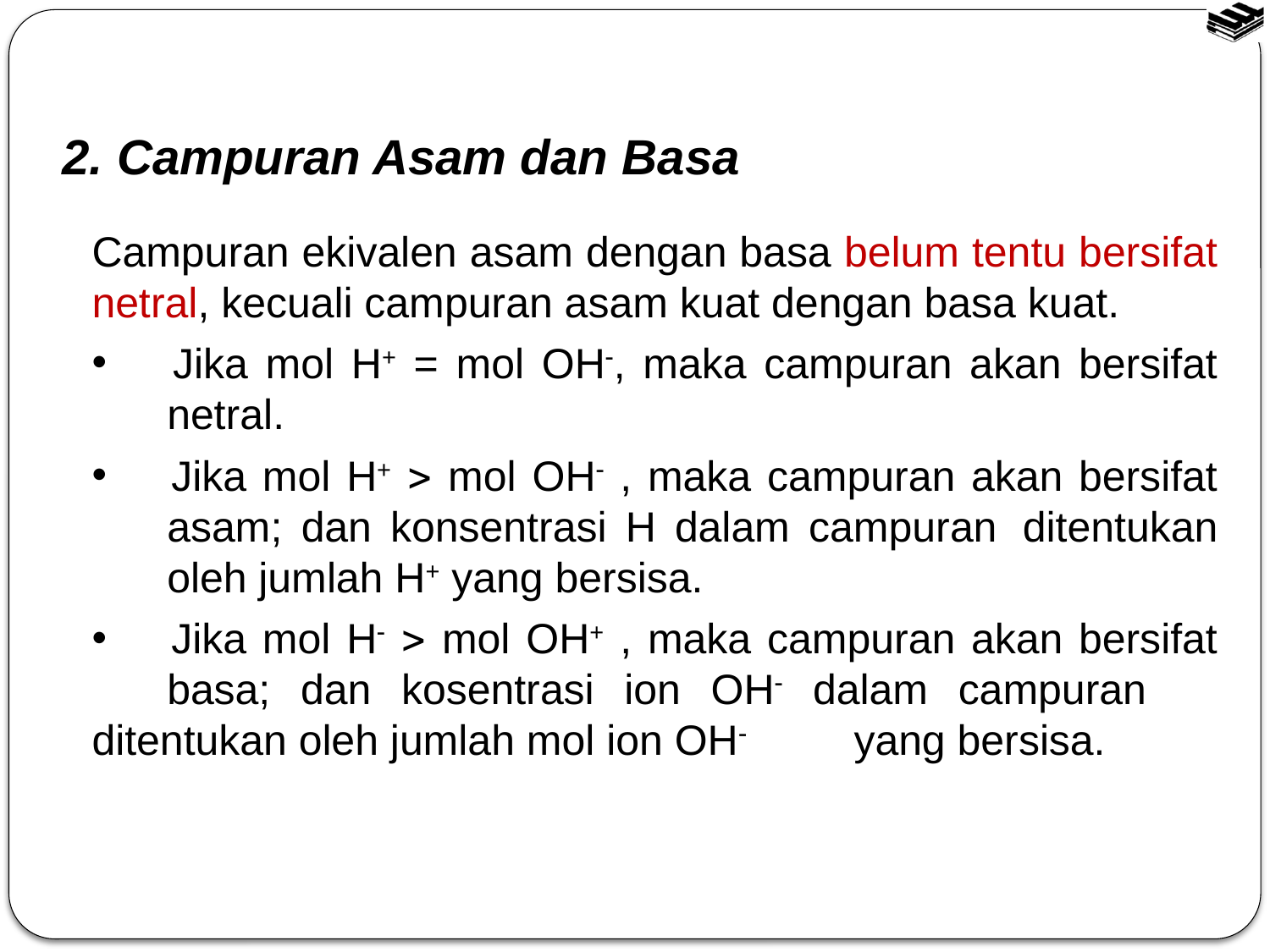

2. Campuran Asam dan Basa
Campuran ekivalen asam dengan basa belum tentu bersifat netral, kecuali campuran asam kuat dengan basa kuat.
 	Jika mol H+ = mol OH−, maka campuran akan bersifat 	netral.
 	Jika mol H+ > mol OH− , maka campuran akan bersifat 	asam; dan konsentrasi H dalam campuran 	ditentukan 	oleh jumlah H+ yang bersisa.
 	Jika mol H− > mol OH+ , maka campuran akan bersifat 	basa; dan kosentrasi ion OH− dalam campuran	ditentukan oleh jumlah mol ion OH− 	yang bersisa.